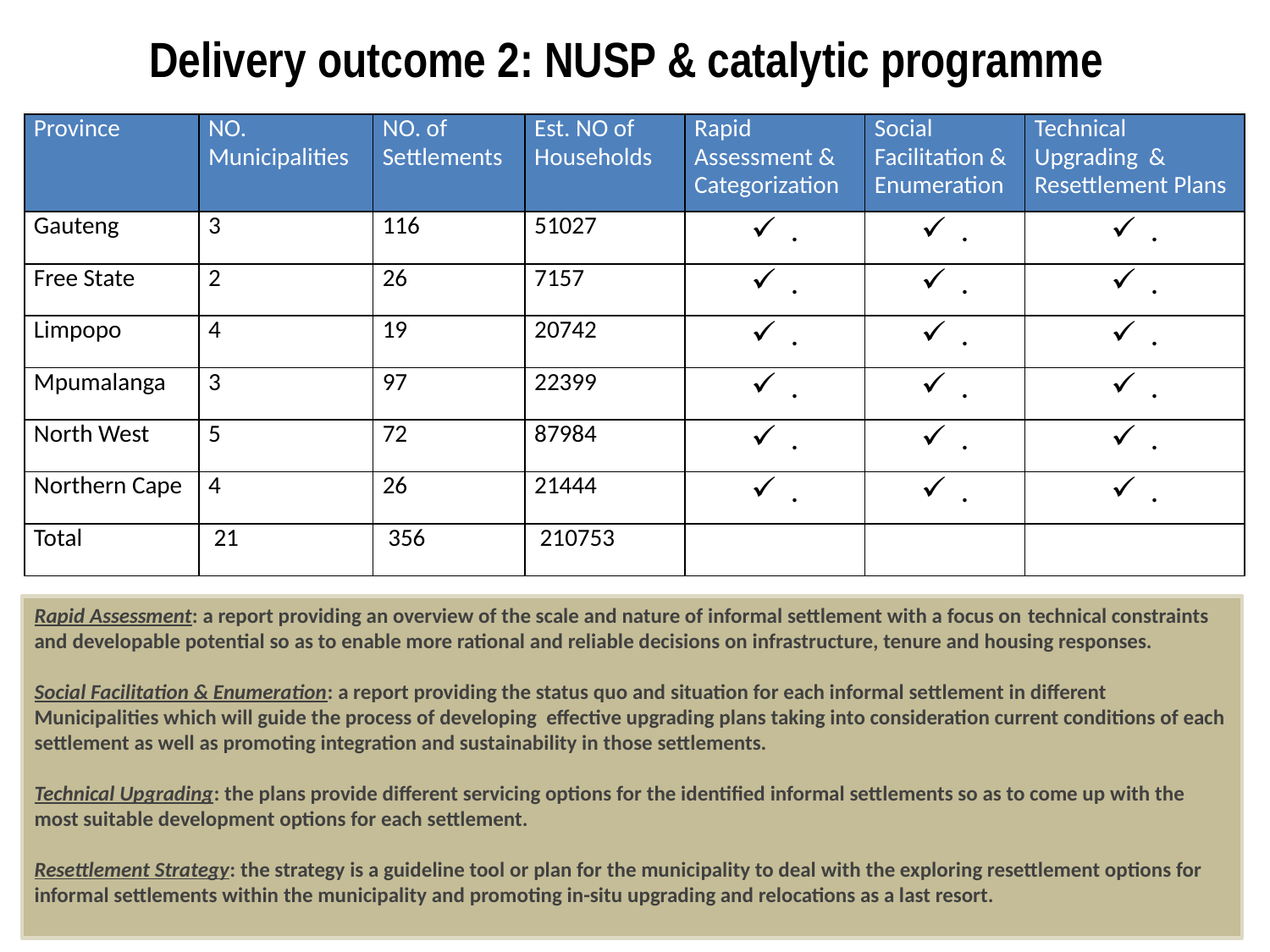

Delivery outcome 2: NUSP & catalytic programme
| Province | NO. Municipalities | NO. of Settlements | Est. NO of Households | Rapid Assessment & Categorization | Social Facilitation & Enumeration | Technical Upgrading & Resettlement Plans |
| --- | --- | --- | --- | --- | --- | --- |
| Gauteng | 3 | 116 | 51027 | . | . | . |
| Free State | 2 | 26 | 7157 | . | . | . |
| Limpopo | 4 | 19 | 20742 | . | . | . |
| Mpumalanga | 3 | 97 | 22399 | . | . | . |
| North West | 5 | 72 | 87984 | . | . | . |
| Northern Cape | 4 | 26 | 21444 | . | . | . |
| Total | 21 | 356 | 210753 |  |  |  |
Rapid Assessment: a report providing an overview of the scale and nature of informal settlement with a focus on technical constraints and developable potential so as to enable more rational and reliable decisions on infrastructure, tenure and housing responses.

Social Facilitation & Enumeration: a report providing the status quo and situation for each informal settlement in different Municipalities which will guide the process of developing  effective upgrading plans taking into consideration current conditions of each settlement as well as promoting integration and sustainability in those settlements.

Technical Upgrading: the plans provide different servicing options for the identified informal settlements so as to come up with the most suitable development options for each settlement.

Resettlement Strategy: the strategy is a guideline tool or plan for the municipality to deal with the exploring resettlement options for informal settlements within the municipality and promoting in-situ upgrading and relocations as a last resort.